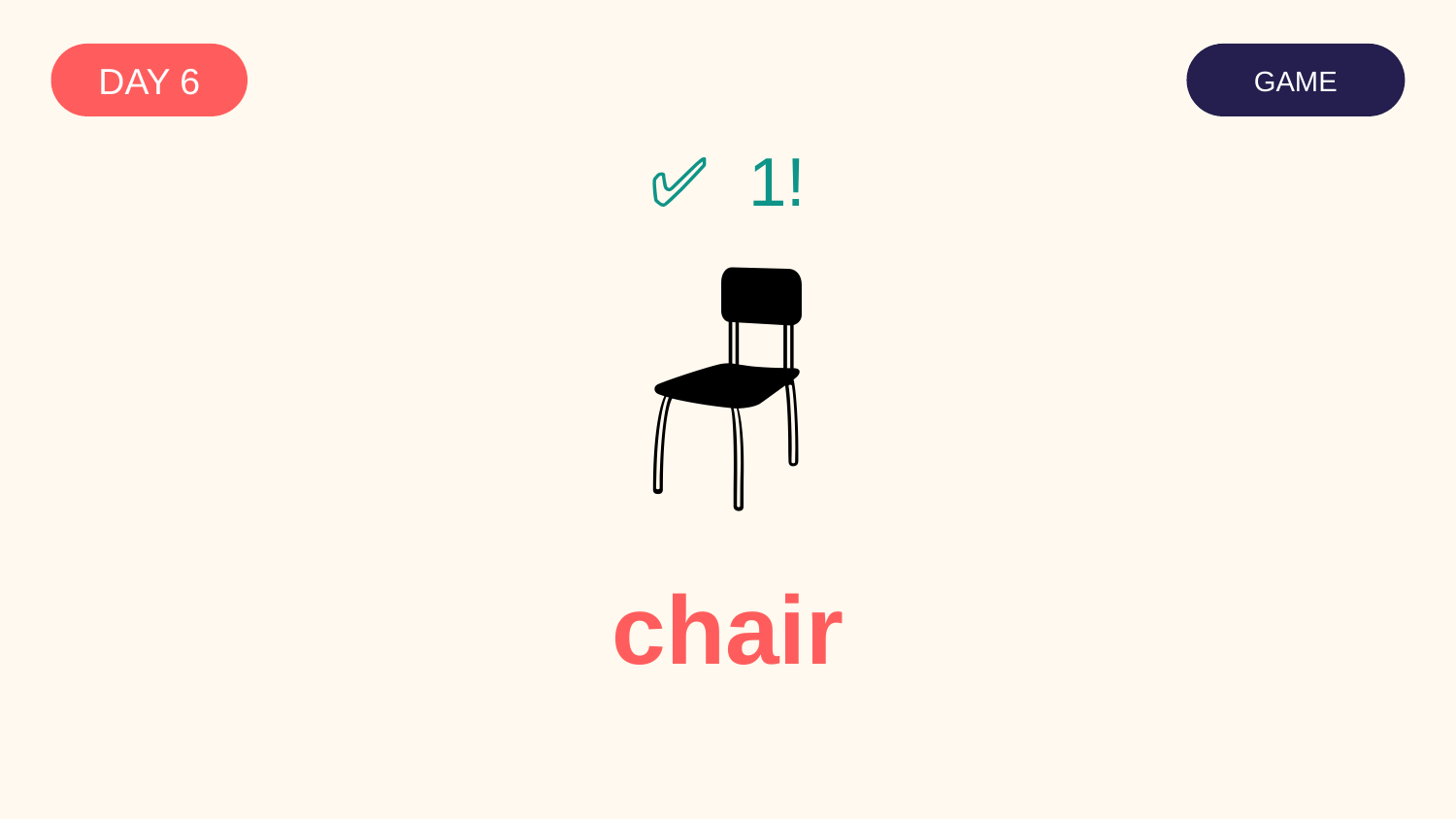

DAY 6

GAME
✅  1!
🪑
chair